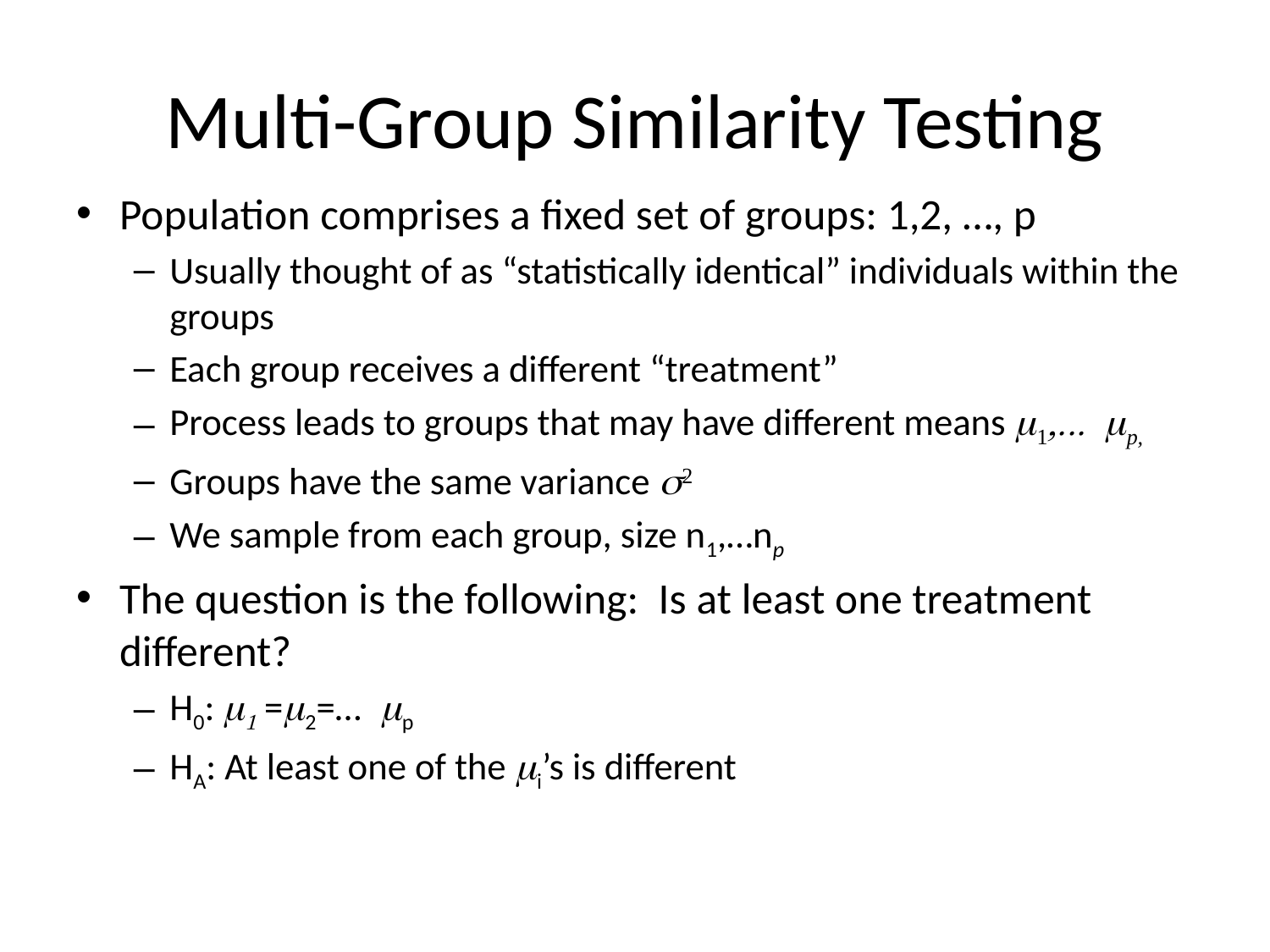

# Multi-Group Similarity Testing
Population comprises a fixed set of groups: 1,2, …, p
Usually thought of as “statistically identical” individuals within the groups
Each group receives a different “treatment”
Process leads to groups that may have different means μ1,... μp,
Groups have the same variance σ2
We sample from each group, size n1,…np
The question is the following:  Is at least one treatment different?
H0: μ1 =μ2=… μp
HA: At least one of the μi’s is different